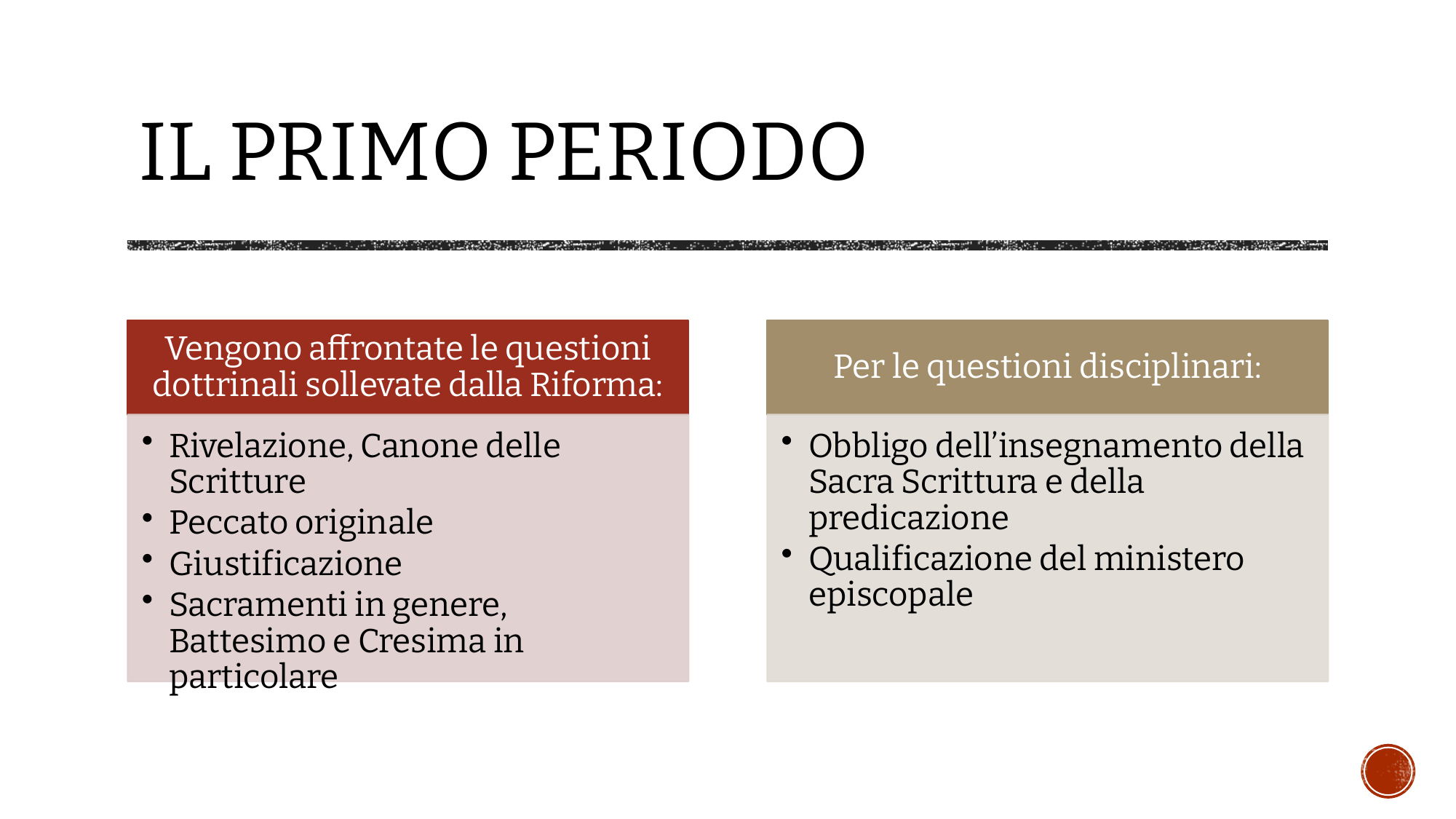

# il primo periodo

Vengono affrontate le questioni dottrinali sollevate dalla Riforma:
Rivelazione, Canone delle Scritture
Peccato originale
Giustificazione
Sacramenti in genere, Battesimo e Cresima in particolare
Per le questioni disciplinari:
Obbligo dell’insegnamento della Sacra Scrittura e della predicazione
Qualificazione del ministero episcopale